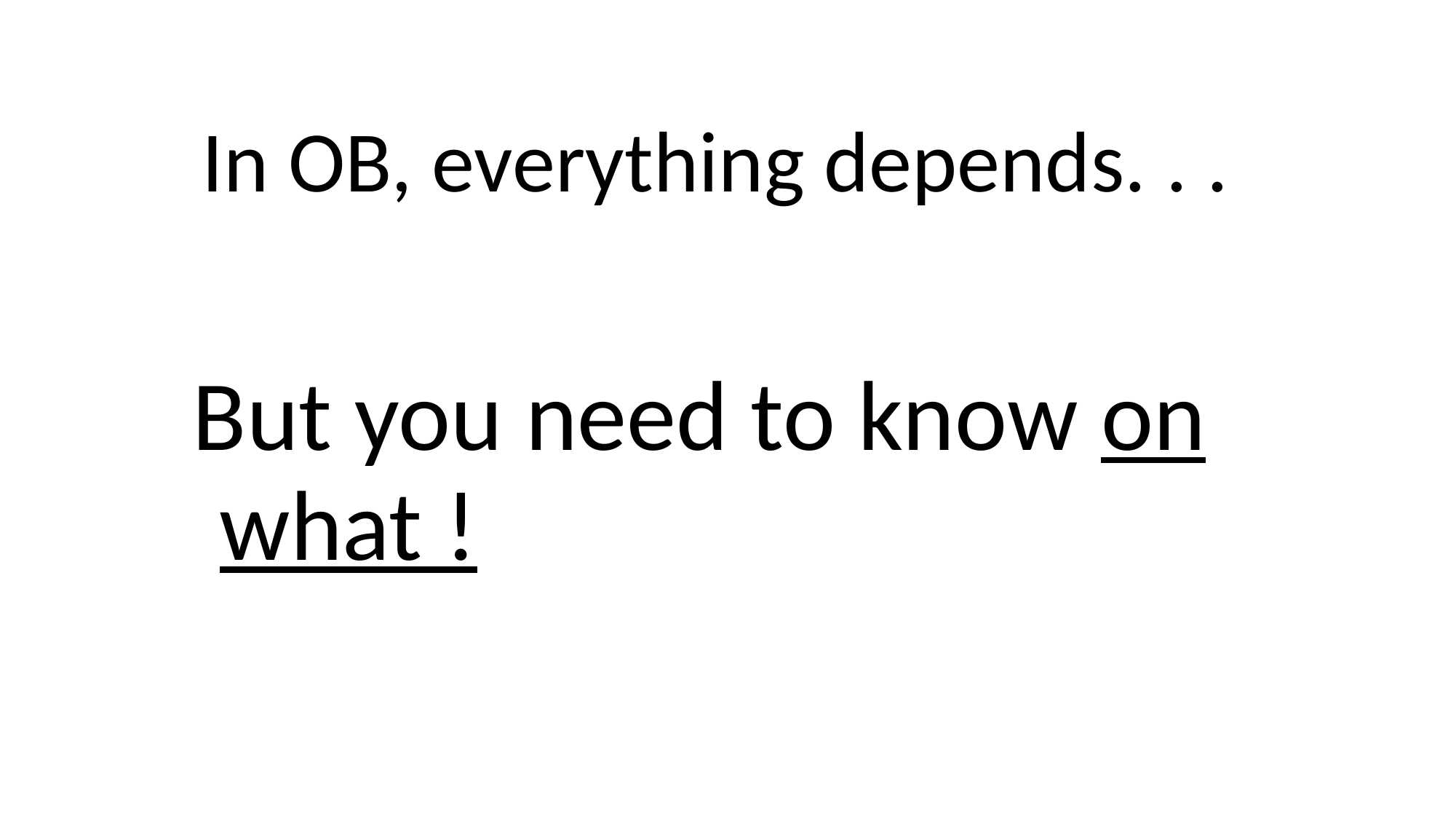

# In OB, everything depends. . .
But you need to know on what !